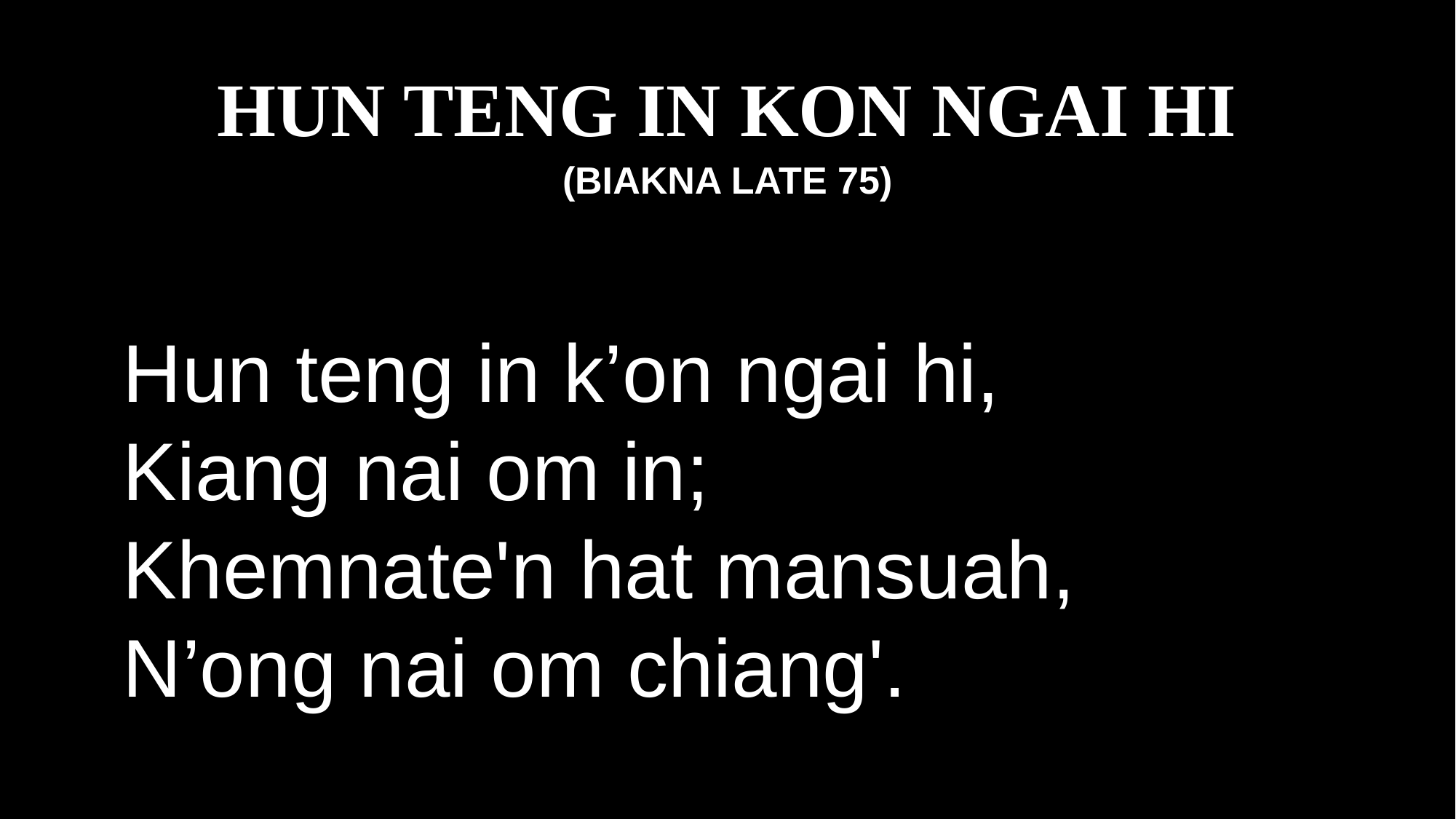

# HUN TENG IN KON NGAI HI
(BIAKNA LATE 75)
Hun teng in k’on ngai hi,
Kiang nai om in;
Khemnate'n hat mansuah,
N’ong nai om chiang'.